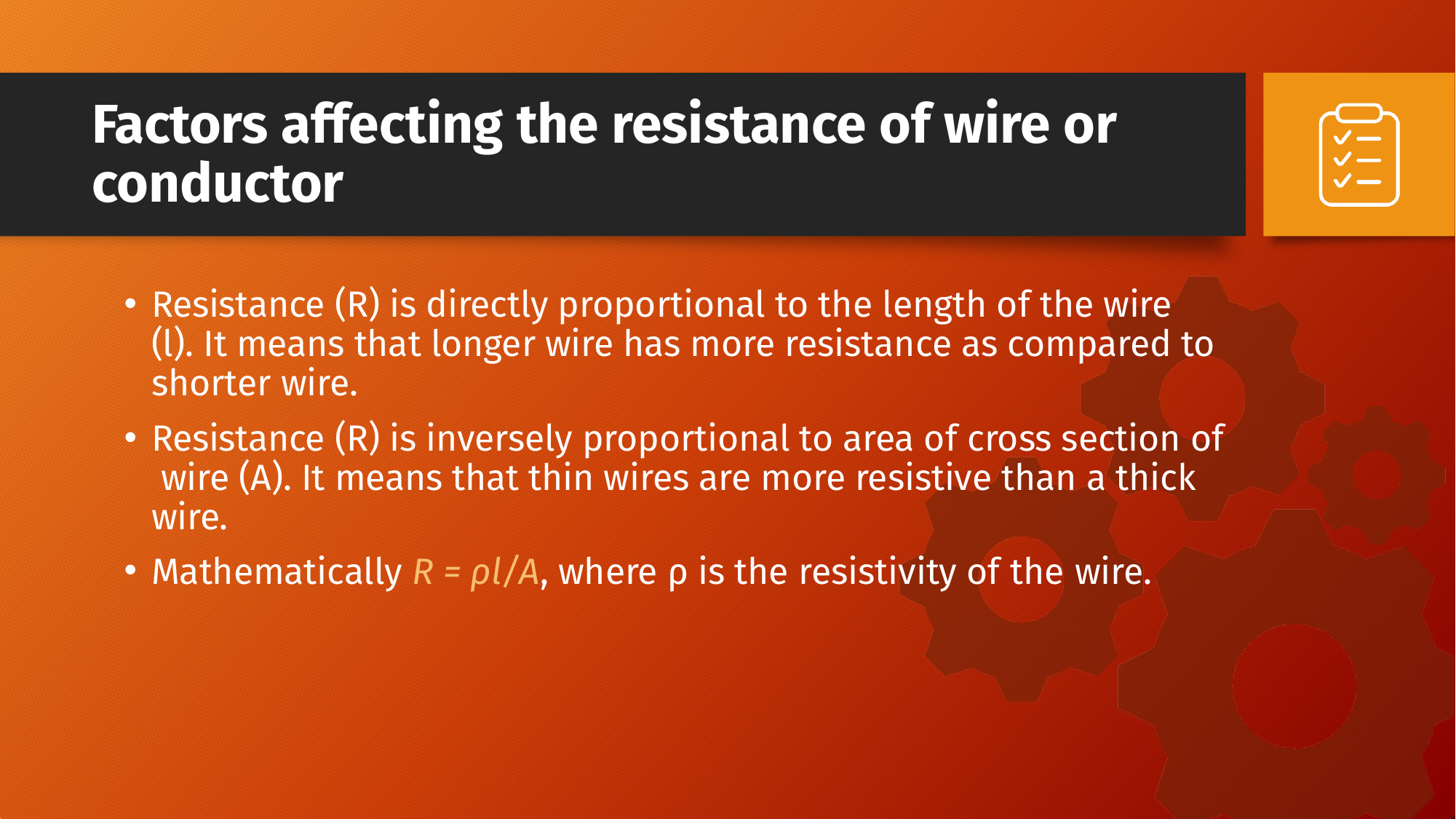

# Factors affecting the resistance of wire or  conductor

Resistance (R) is directly proportional to the length of the wire  (l). It means that longer wire has more resistance as compared to  shorter wire.
Resistance (R) is inversely proportional to area of cross section of  wire (A). It means that thin wires are more resistive than a thick  wire.
Mathematically R = ρl/A, where ρ is the resistivity of the wire.